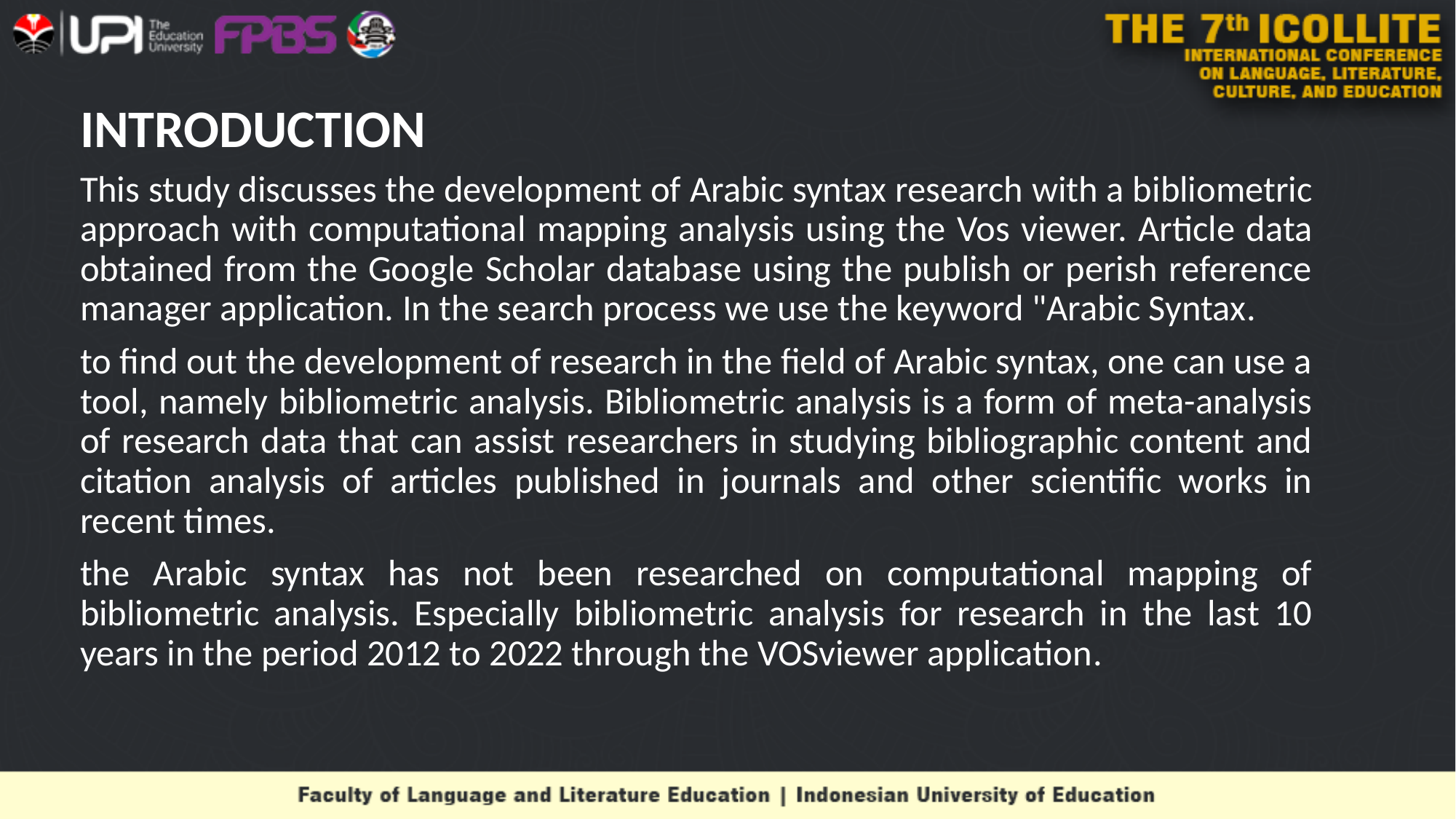

# INTRODUCTION
This study discusses the development of Arabic syntax research with a bibliometric approach with computational mapping analysis using the Vos viewer. Article data obtained from the Google Scholar database using the publish or perish reference manager application. In the search process we use the keyword "Arabic Syntax.
to find out the development of research in the field of Arabic syntax, one can use a tool, namely bibliometric analysis. Bibliometric analysis is a form of meta-analysis of research data that can assist researchers in studying bibliographic content and citation analysis of articles published in journals and other scientific works in recent times.
the Arabic syntax has not been researched on computational mapping of bibliometric analysis. Especially bibliometric analysis for research in the last 10 years in the period 2012 to 2022 through the VOSviewer application.